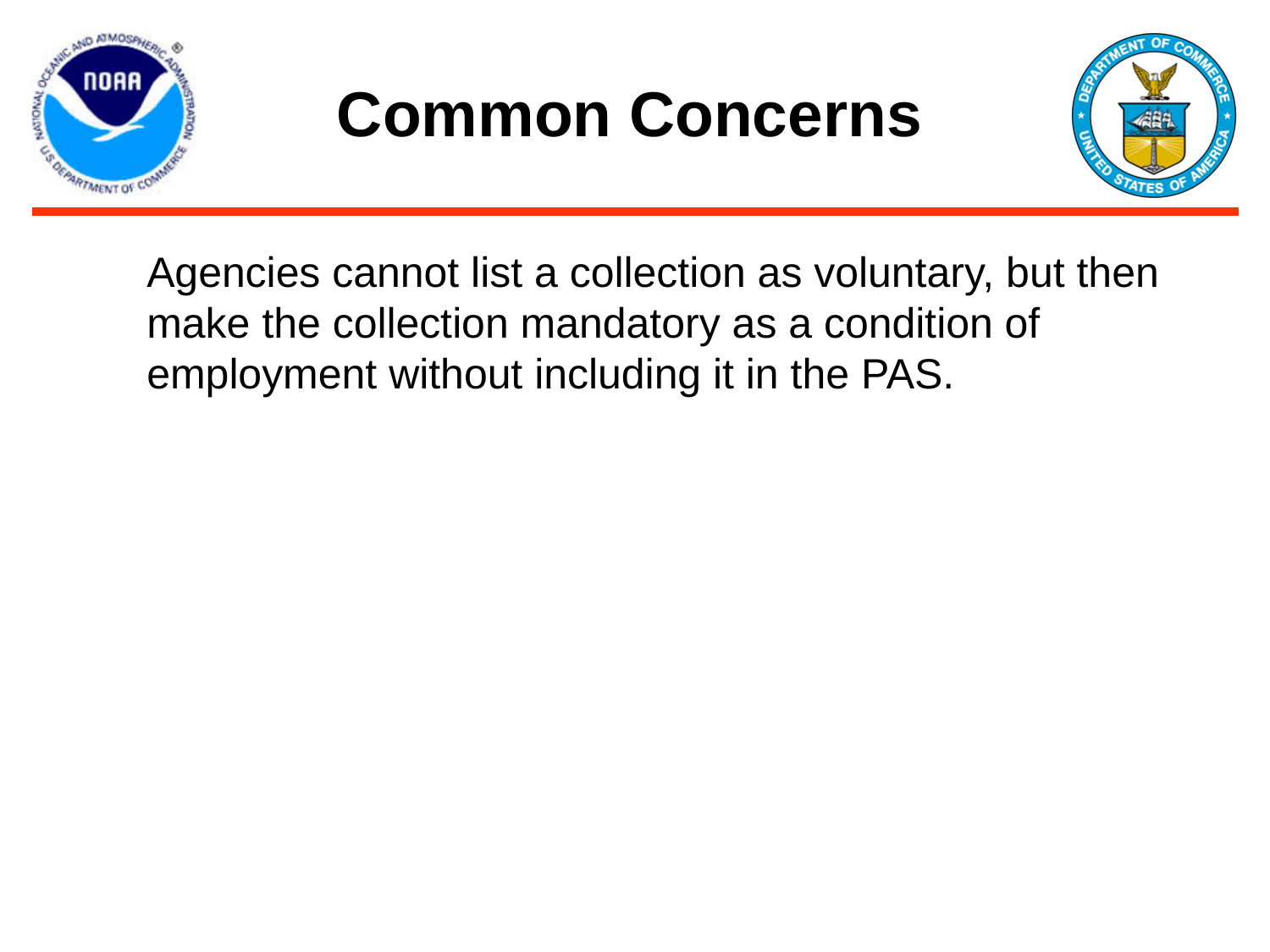

# Common Concerns
Agencies cannot list a collection as voluntary, but then make the collection mandatory as a condition of employment without including it in the PAS.